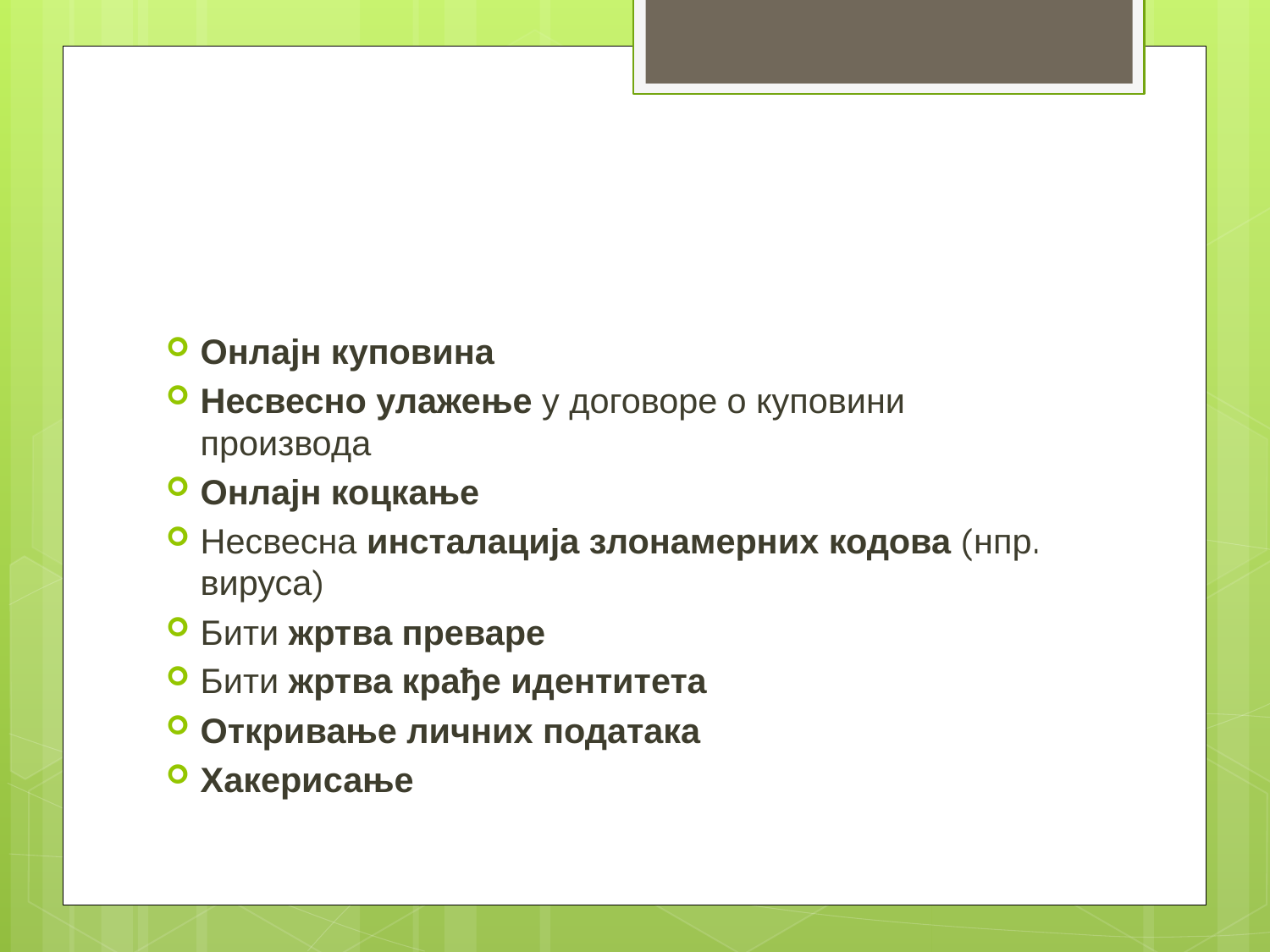

#
Онлајн куповина
Несвесно улажење у договоре о куповини производа
Онлајн коцкање
Несвесна инсталација злонамерних кодова (нпр. вируса)
Бити жртва преваре
Бити жртва крађе идентитета
Откривање личних података
Хакерисање